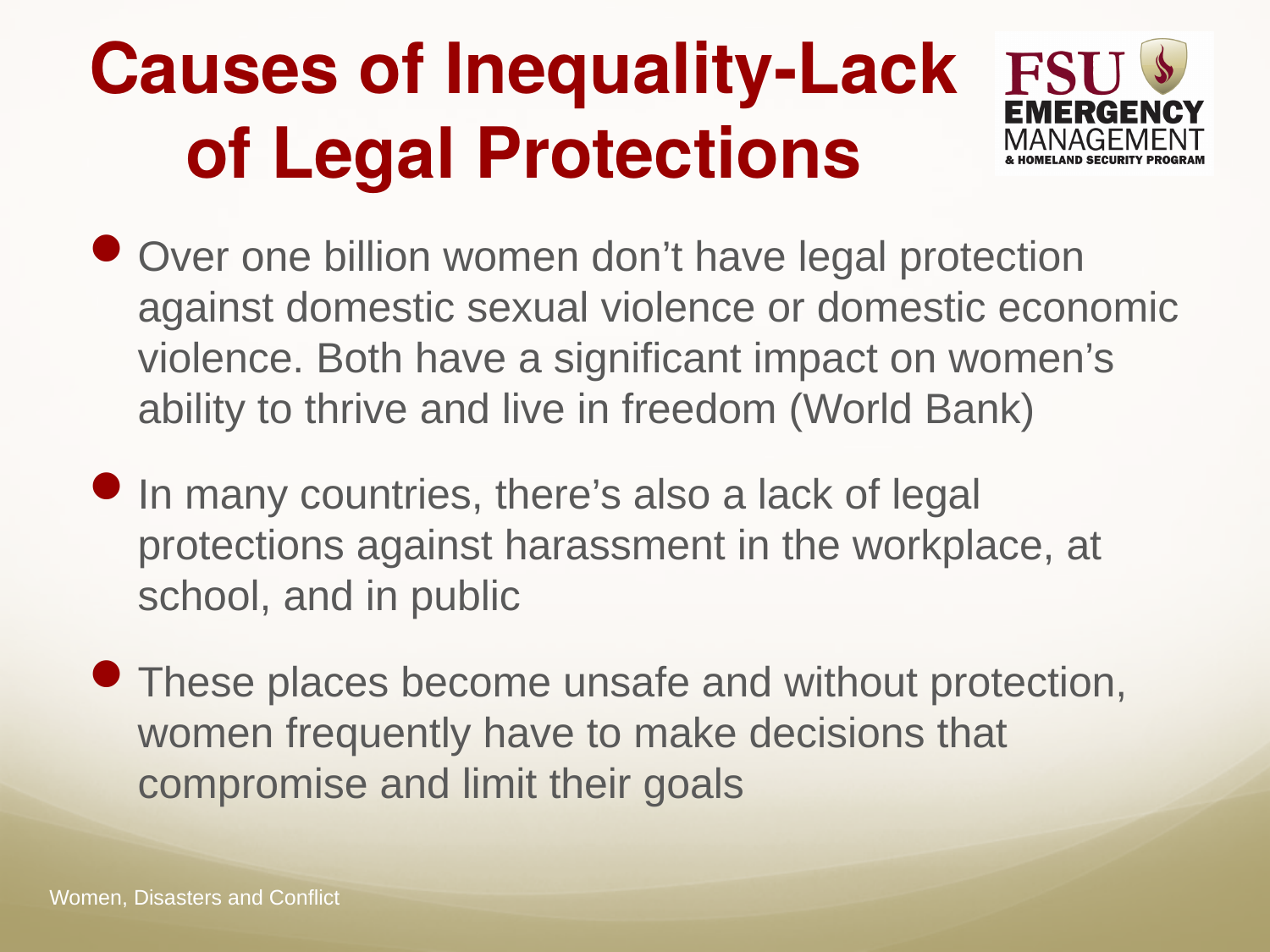

# Causes of Inequality-Lack of Legal Protections
Over one billion women don’t have legal protection against domestic sexual violence or domestic economic violence. Both have a significant impact on women’s ability to thrive and live in freedom (World Bank)
In many countries, there’s also a lack of legal protections against harassment in the workplace, at school, and in public
These places become unsafe and without protection, women frequently have to make decisions that compromise and limit their goals

Women, Disasters and Conflict